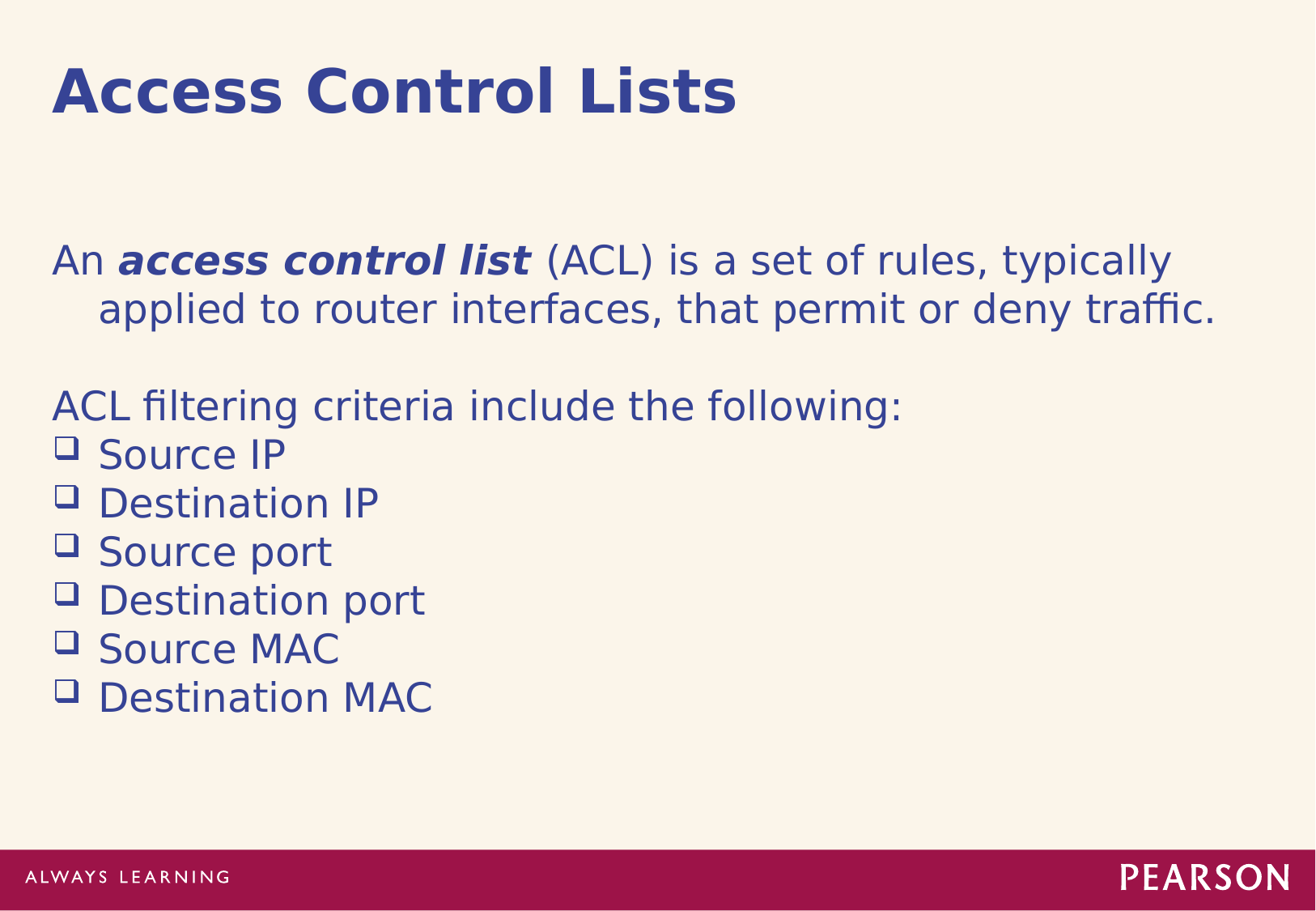

# Access Control Lists
An access control list (ACL) is a set of rules, typically applied to router interfaces, that permit or deny traffic.

ACL filtering criteria include the following:
Source IP
Destination IP
Source port
Destination port
Source MAC
Destination MAC